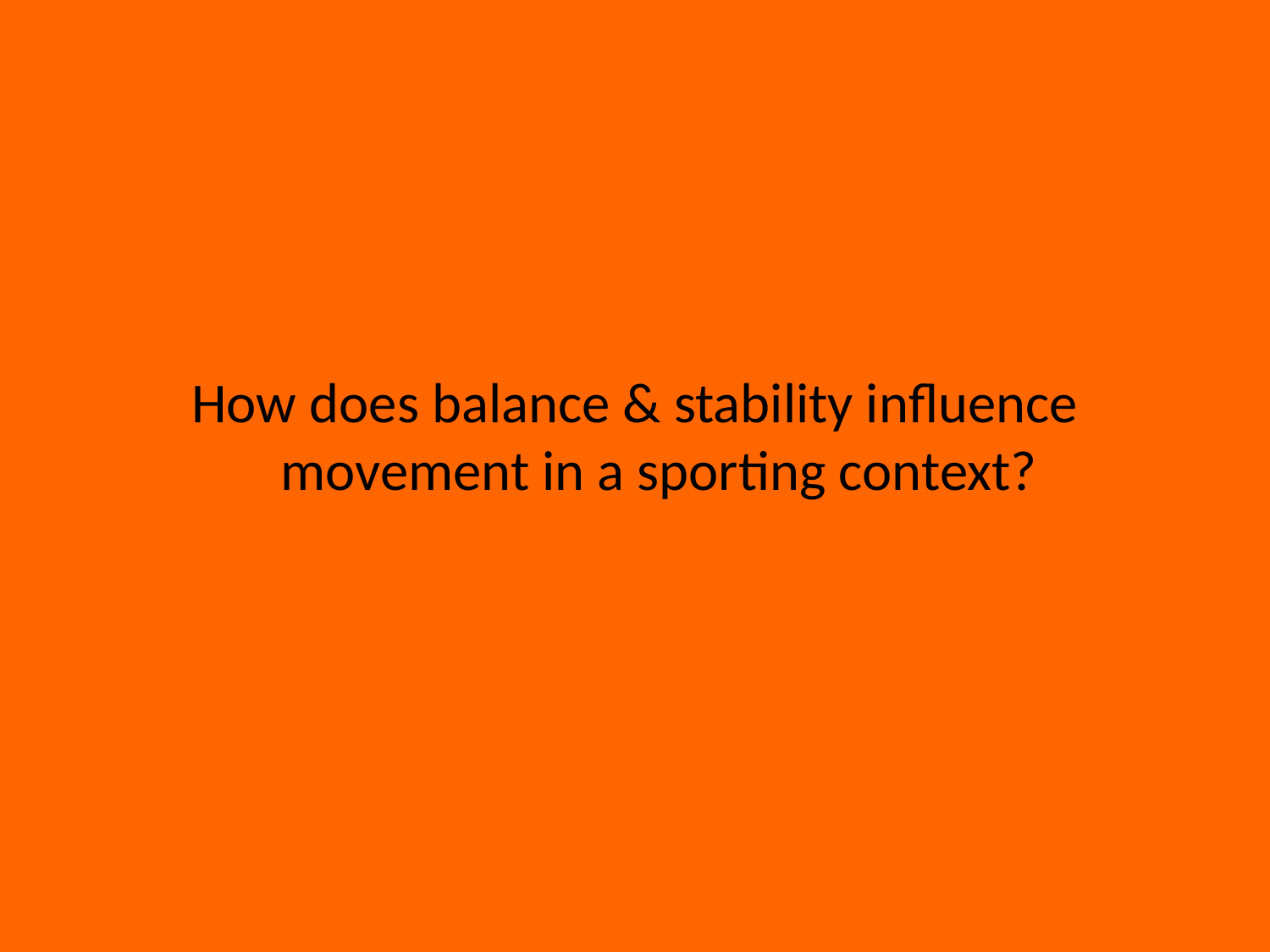

How does balance & stability influence movement in a sporting context?